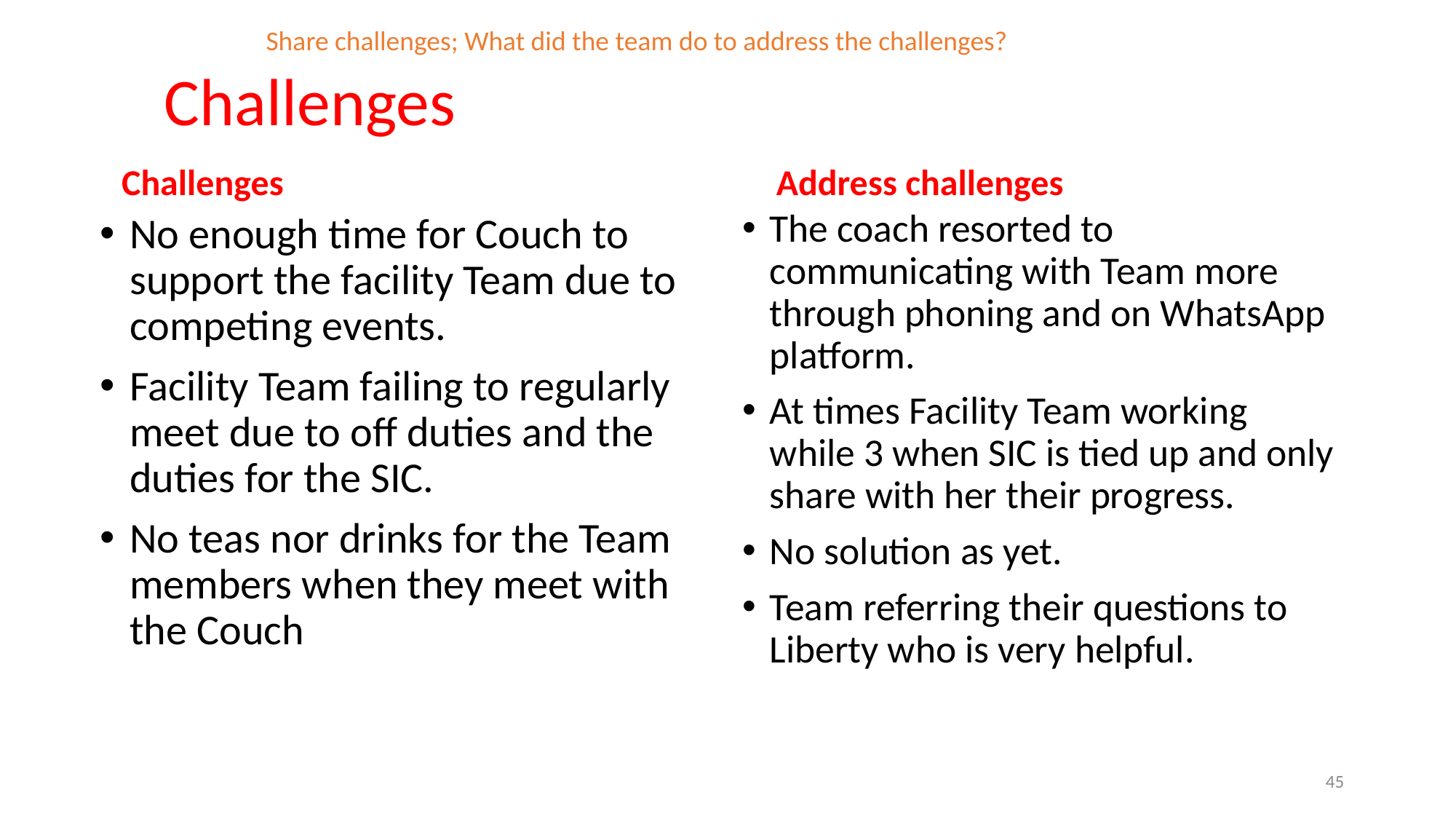

Share challenges; What did the team do to address the challenges?
# Challenges
Challenges
Address challenges
The coach resorted to communicating with Team more through phoning and on WhatsApp platform.
At times Facility Team working while 3 when SIC is tied up and only share with her their progress.
No solution as yet.
Team referring their questions to Liberty who is very helpful.

No enough time for Couch to support the facility Team due to competing events.
Facility Team failing to regularly meet due to off duties and the duties for the SIC.
No teas nor drinks for the Team members when they meet with the Couch

45